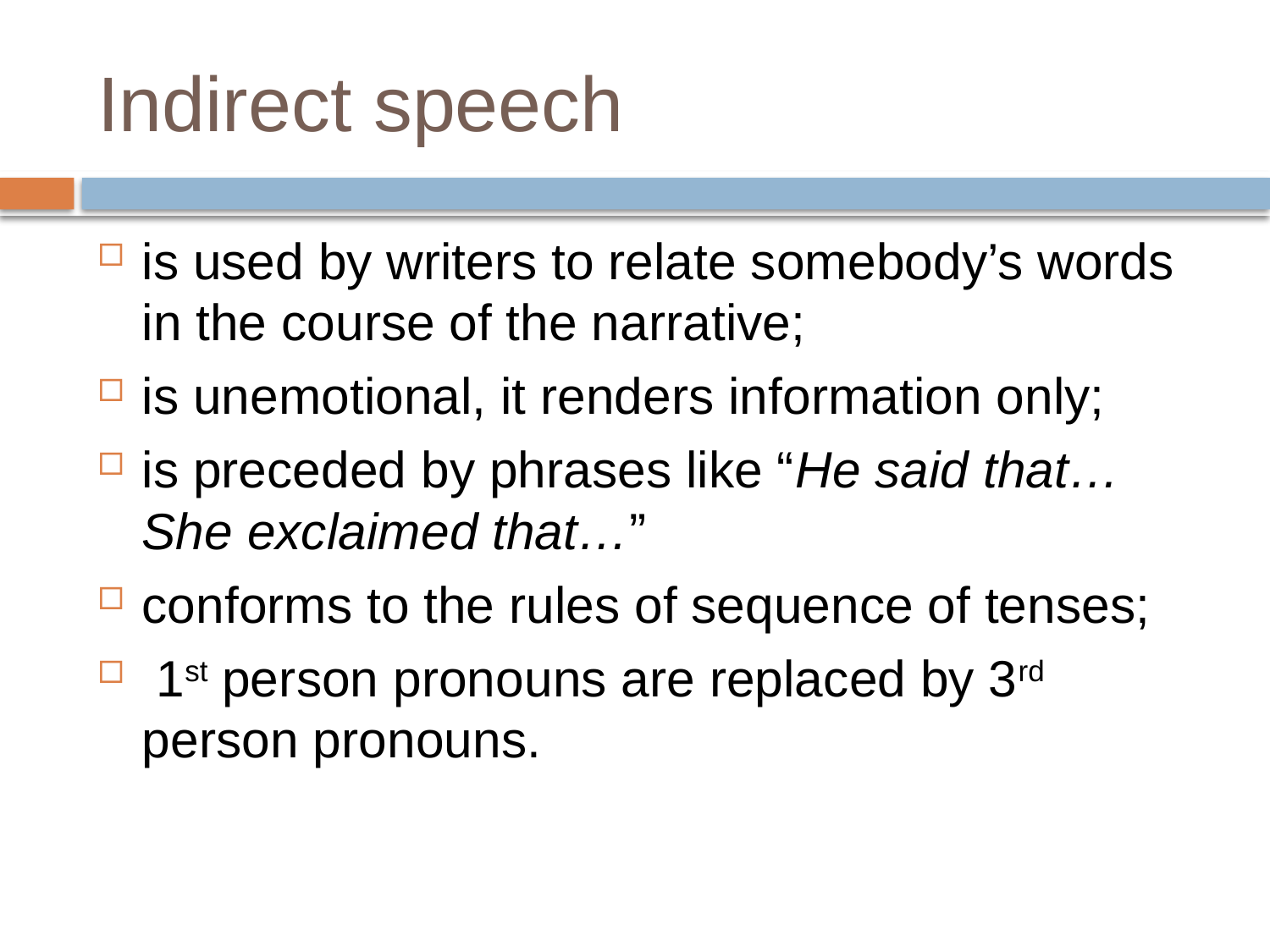

# Indirect speech
is used by writers to relate somebody’s words in the course of the narrative;
is unemotional, it renders information only;
is preceded by phrases like “He said that… She exclaimed that…”
conforms to the rules of sequence of tenses;
 1st person pronouns are replaced by 3rd person pronouns.